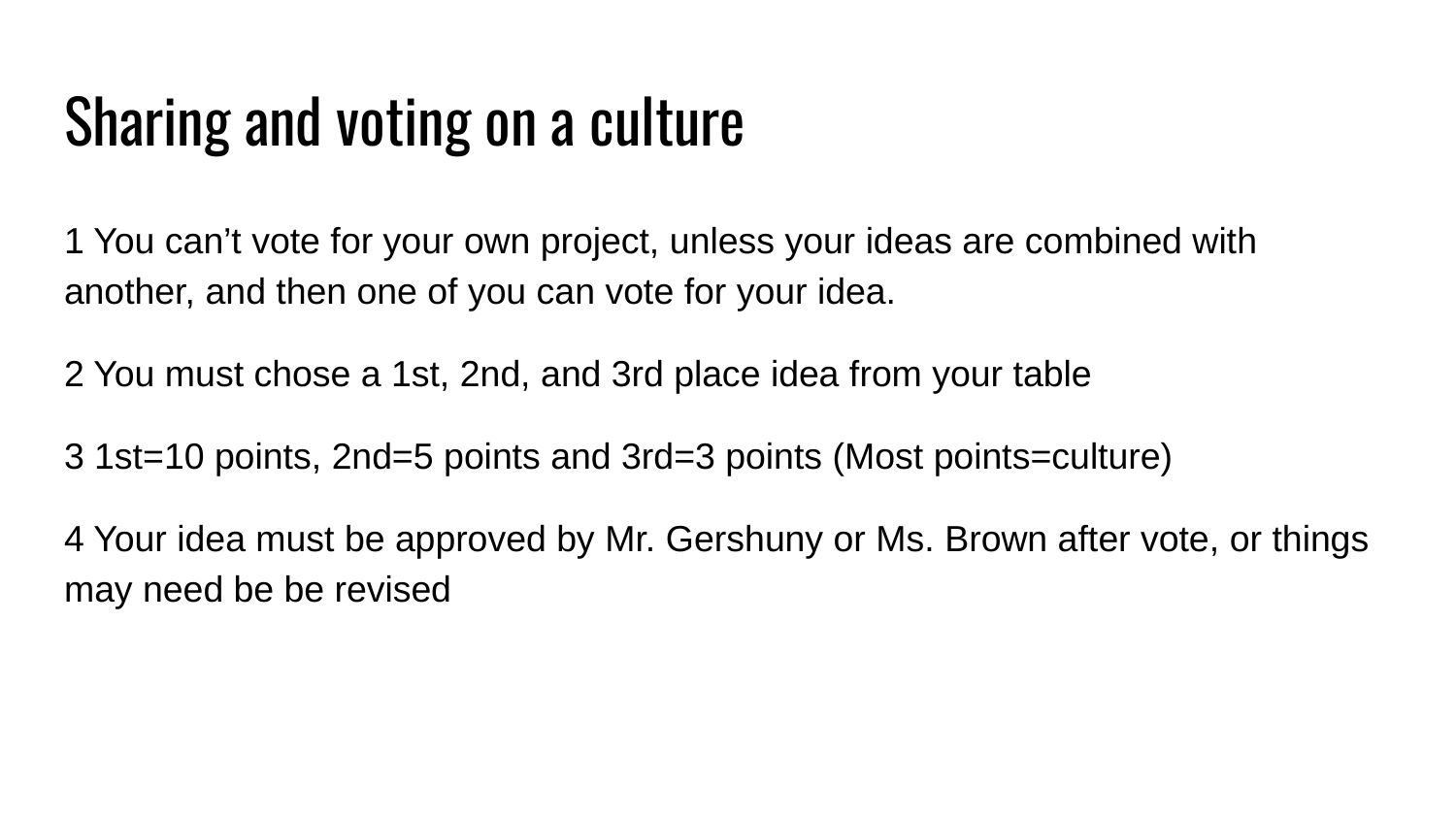

# Sharing and voting on a culture
1 You can’t vote for your own project, unless your ideas are combined with another, and then one of you can vote for your idea.
2 You must chose a 1st, 2nd, and 3rd place idea from your table
3 1st=10 points, 2nd=5 points and 3rd=3 points (Most points=culture)
4 Your idea must be approved by Mr. Gershuny or Ms. Brown after vote, or things may need be be revised